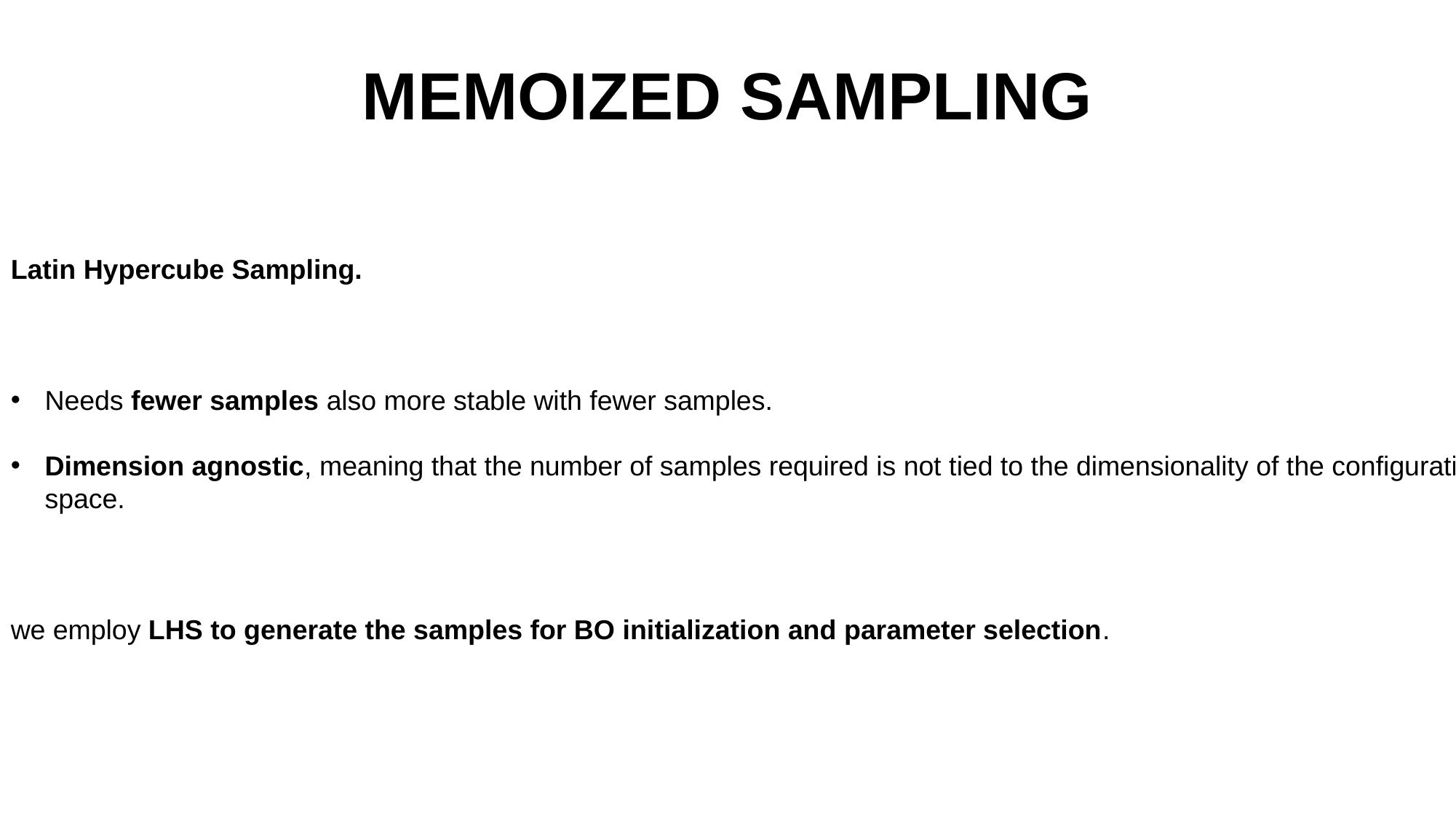

# MEMOIZED SAMPLING
Latin Hypercube Sampling.

Needs fewer samples also more stable with fewer samples.

Dimension agnostic, meaning that the number of samples required is not tied to the dimensionality of the configuration space.

we employ LHS to generate the samples for BO initialization and parameter selection.